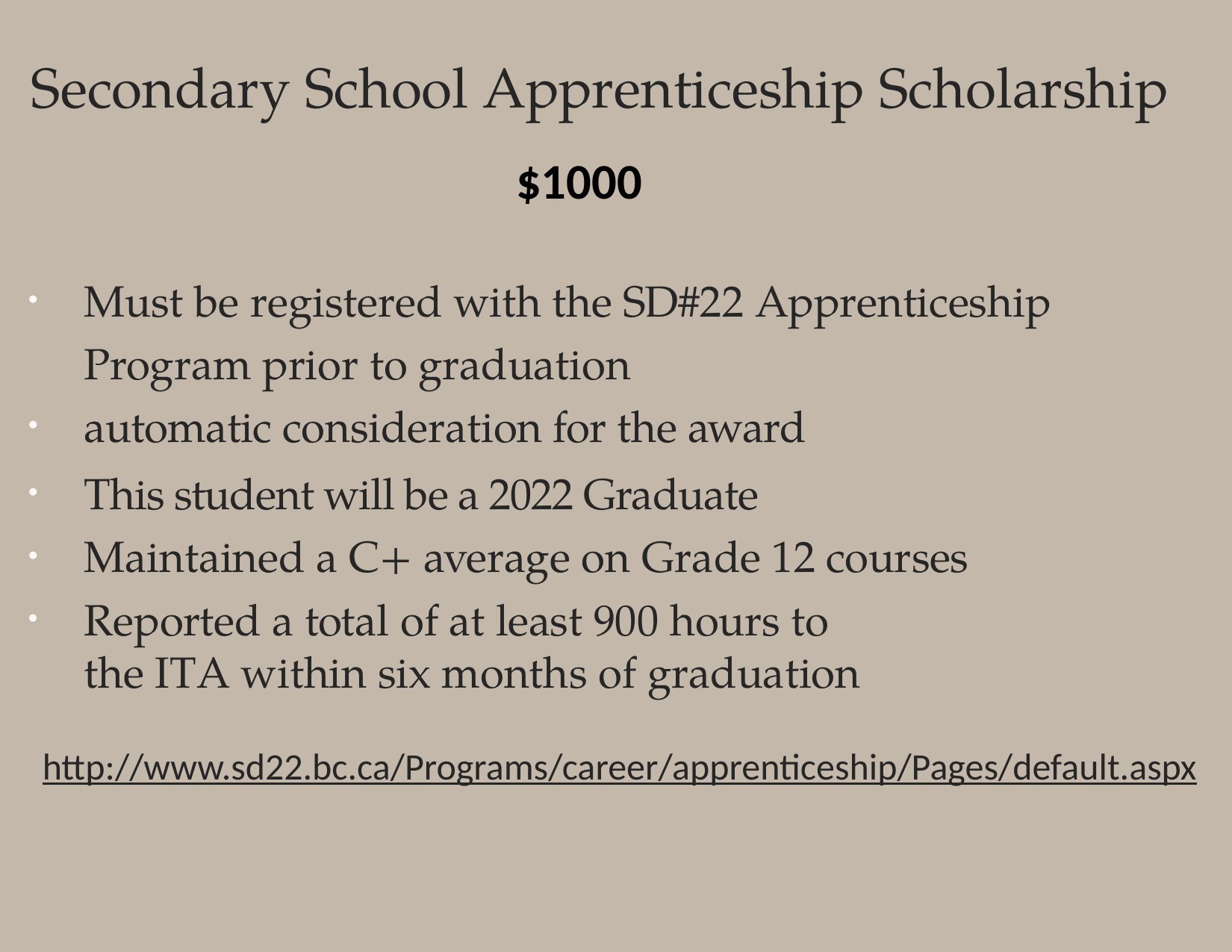

Secondary School Apprenticeship Scholarship
$1000
Must be registered with the SD#22 Apprenticeship Program prior to graduation
automatic consideration for the award

This student will be a 2022 Graduate

Maintained a C+ average on Grade 12 courses

Reported a total of at least 900 hours to the ITA within six months of graduation
http://www.sd22.bc.ca/Programs/career/apprenticeship/Pages/default.aspx